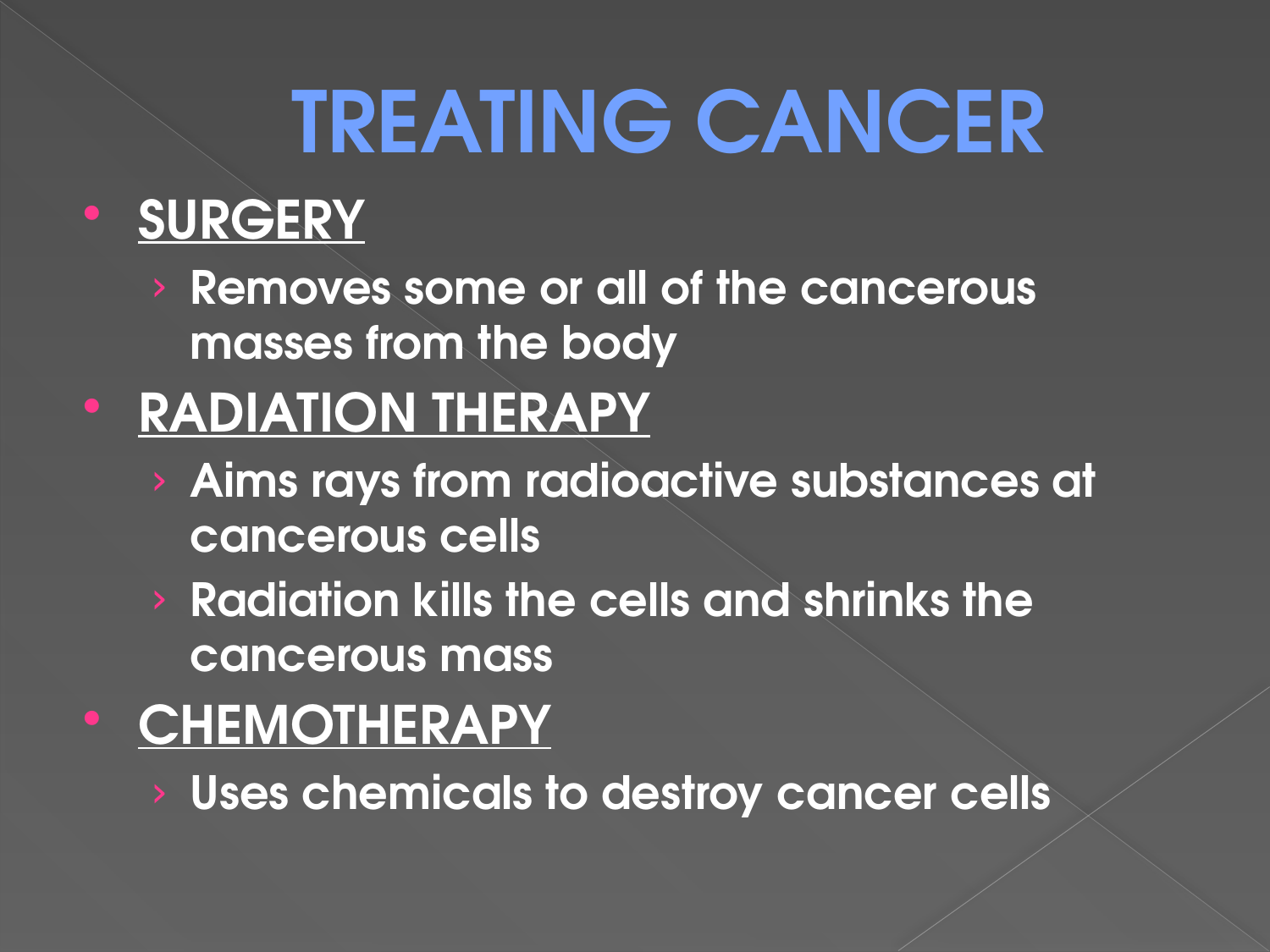

# TREATING CANCER
SURGERY
Removes some or all of the cancerous masses from the body
RADIATION THERAPY
Aims rays from radioactive substances at cancerous cells
Radiation kills the cells and shrinks the cancerous mass
CHEMOTHERAPY
Uses chemicals to destroy cancer cells